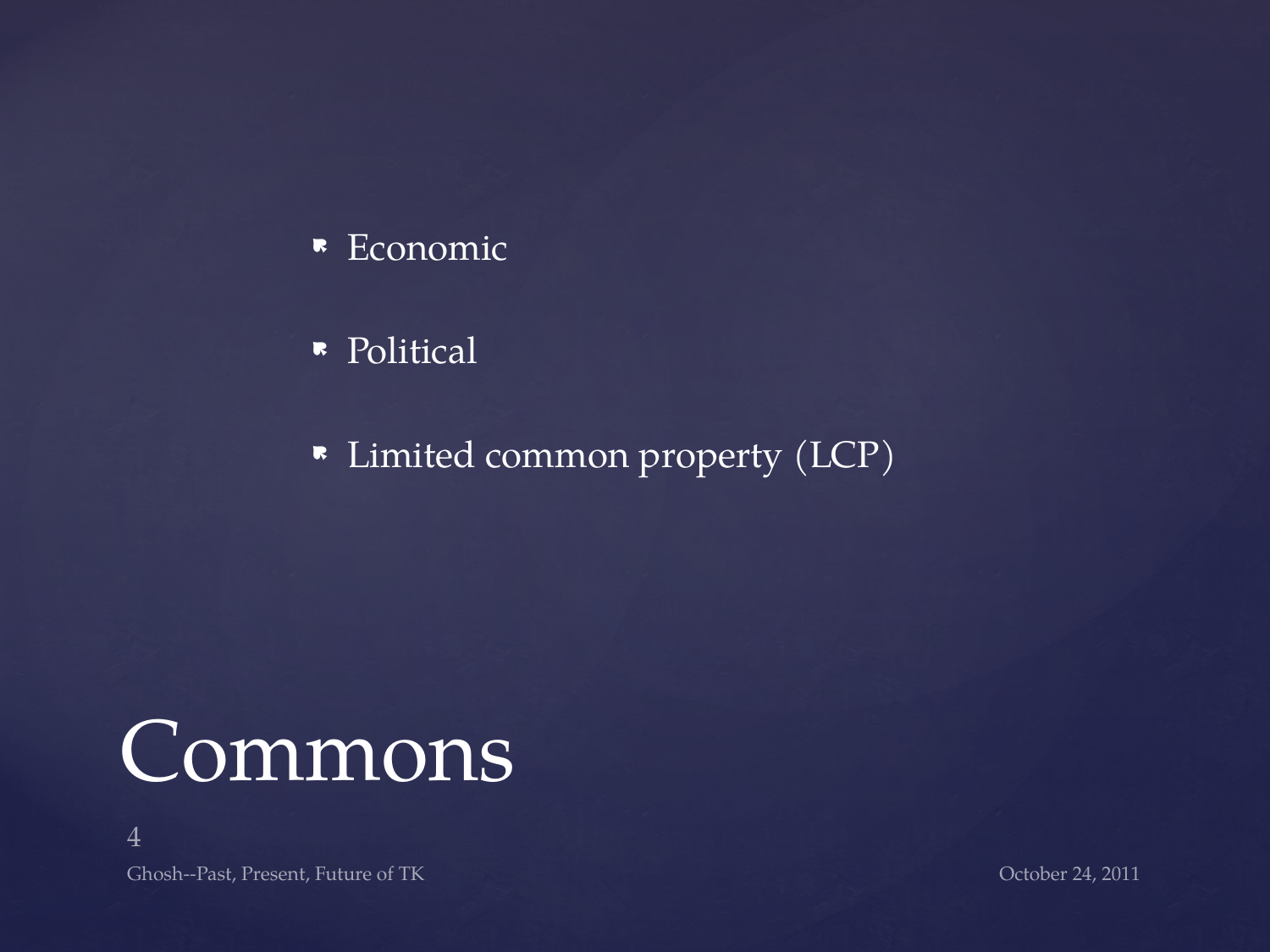

Economic

Political

Limited common property (LCP)
# Commons
4
Ghosh--Past, Present, Future of TK
October 24, 2011